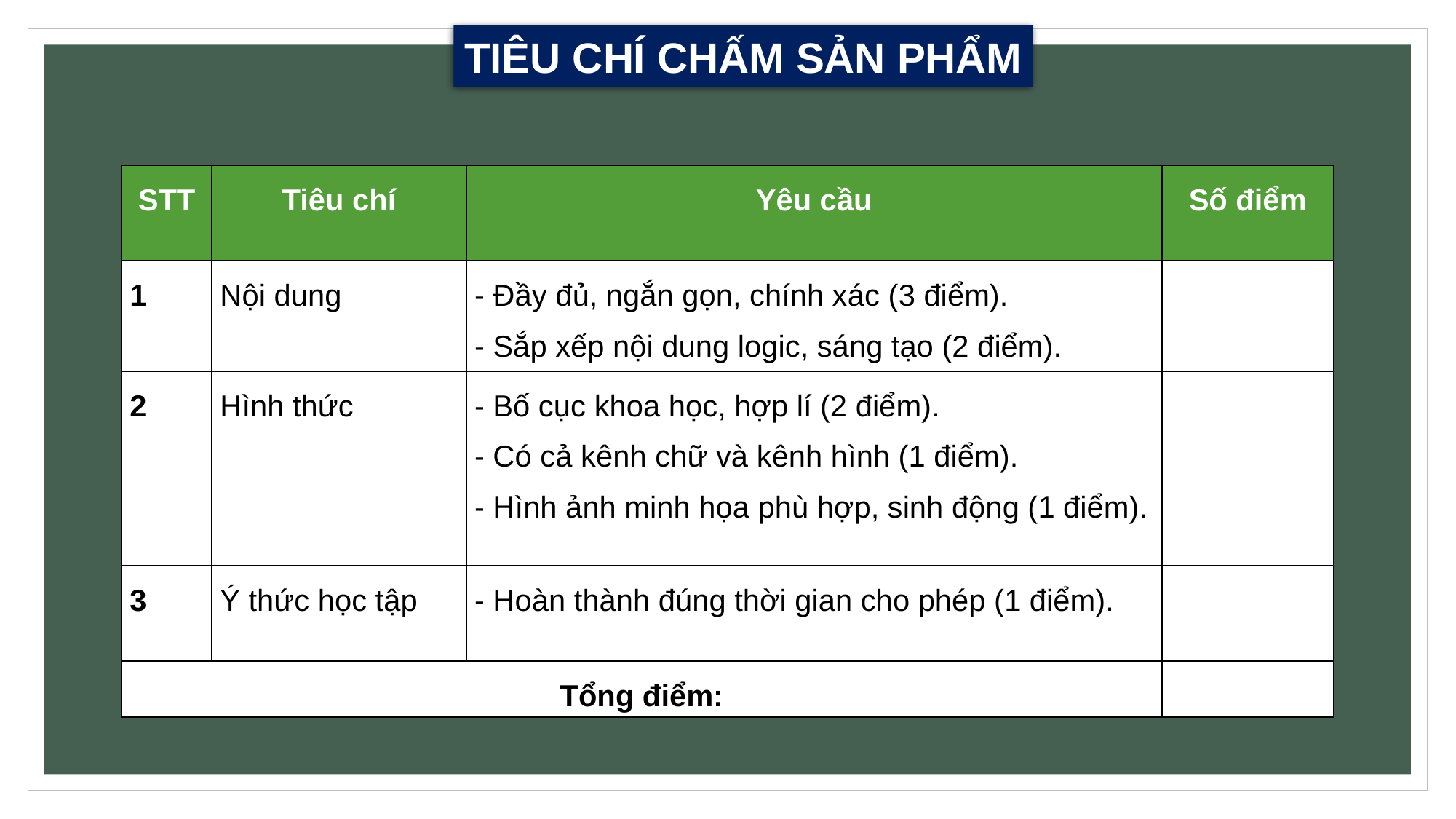

TIÊU CHÍ CHẤM SẢN PHẨM
| STT | Tiêu chí | Yêu cầu | Số điểm |
| --- | --- | --- | --- |
| 1 | Nội dung | - Đầy đủ, ngắn gọn, chính xác (3 điểm). - Sắp xếp nội dung logic, sáng tạo (2 điểm). |  |
| 2 | Hình thức | - Bố cục khoa học, hợp lí (2 điểm). - Có cả kênh chữ và kênh hình (1 điểm). - Hình ảnh minh họa phù hợp, sinh động (1 điểm). |  |
| 3 | Ý thức học tập | - Hoàn thành đúng thời gian cho phép (1 điểm). |  |
| Tổng điểm: |  |  |  |